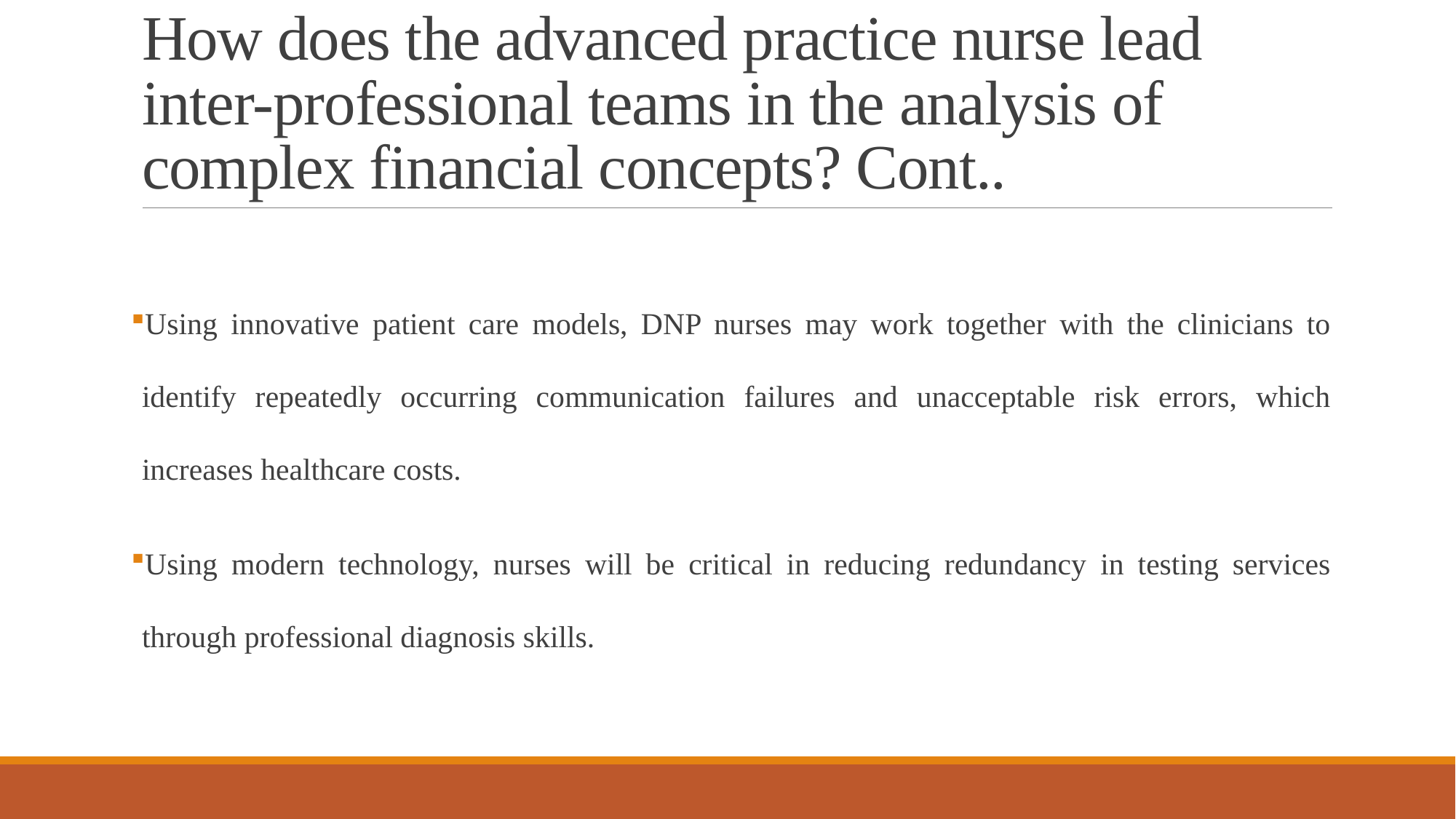

# How does the advanced practice nurse lead inter-professional teams in the analysis of complex financial concepts? Cont..
Using innovative patient care models, DNP nurses may work together with the clinicians to identify repeatedly occurring communication failures and unacceptable risk errors, which increases healthcare costs.
Using modern technology, nurses will be critical in reducing redundancy in testing services through professional diagnosis skills.